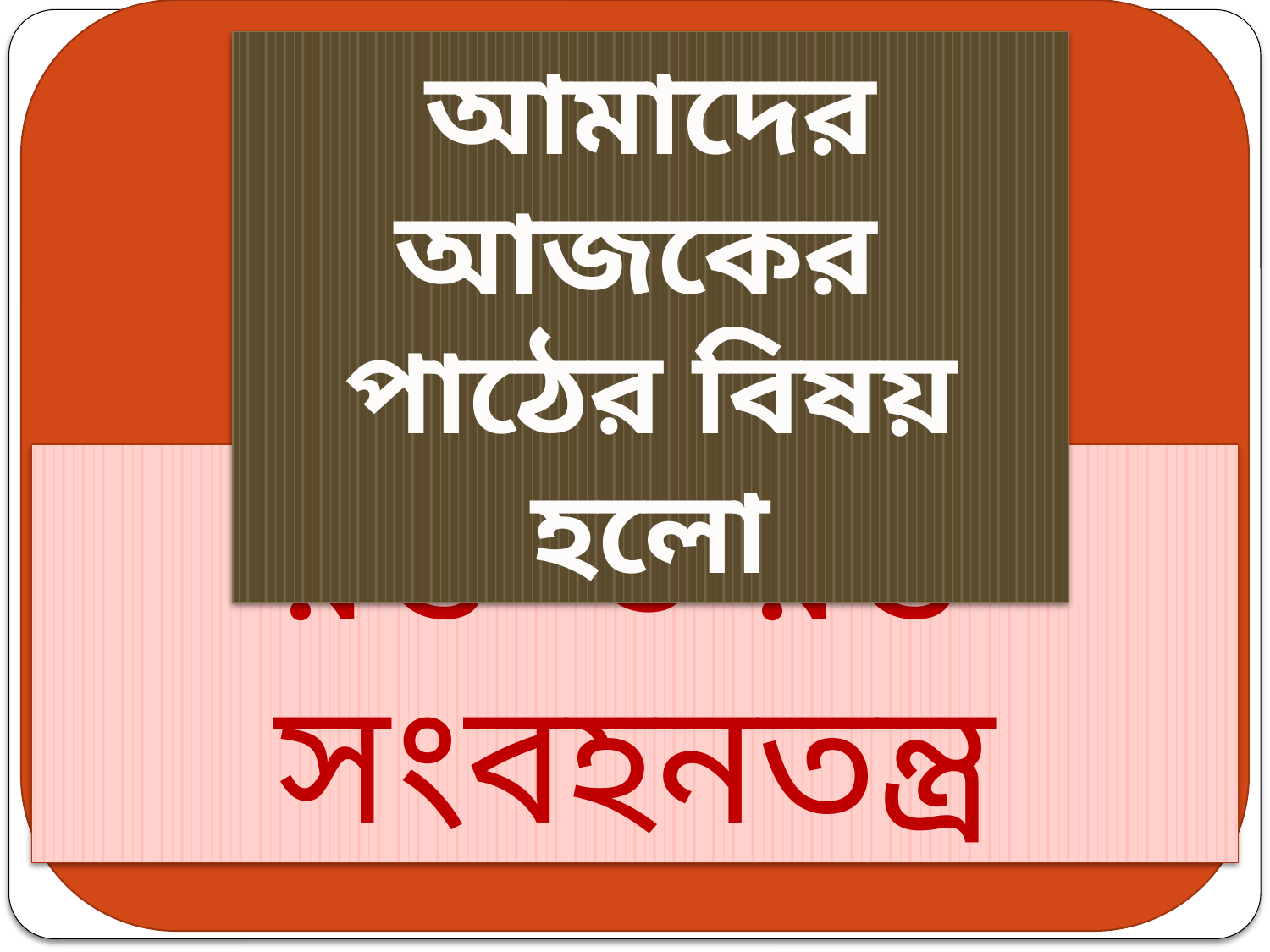

আমাদের আজকের
পাঠের বিষয় হলো
রক্ত ও রক্ত সংবহনতন্ত্র